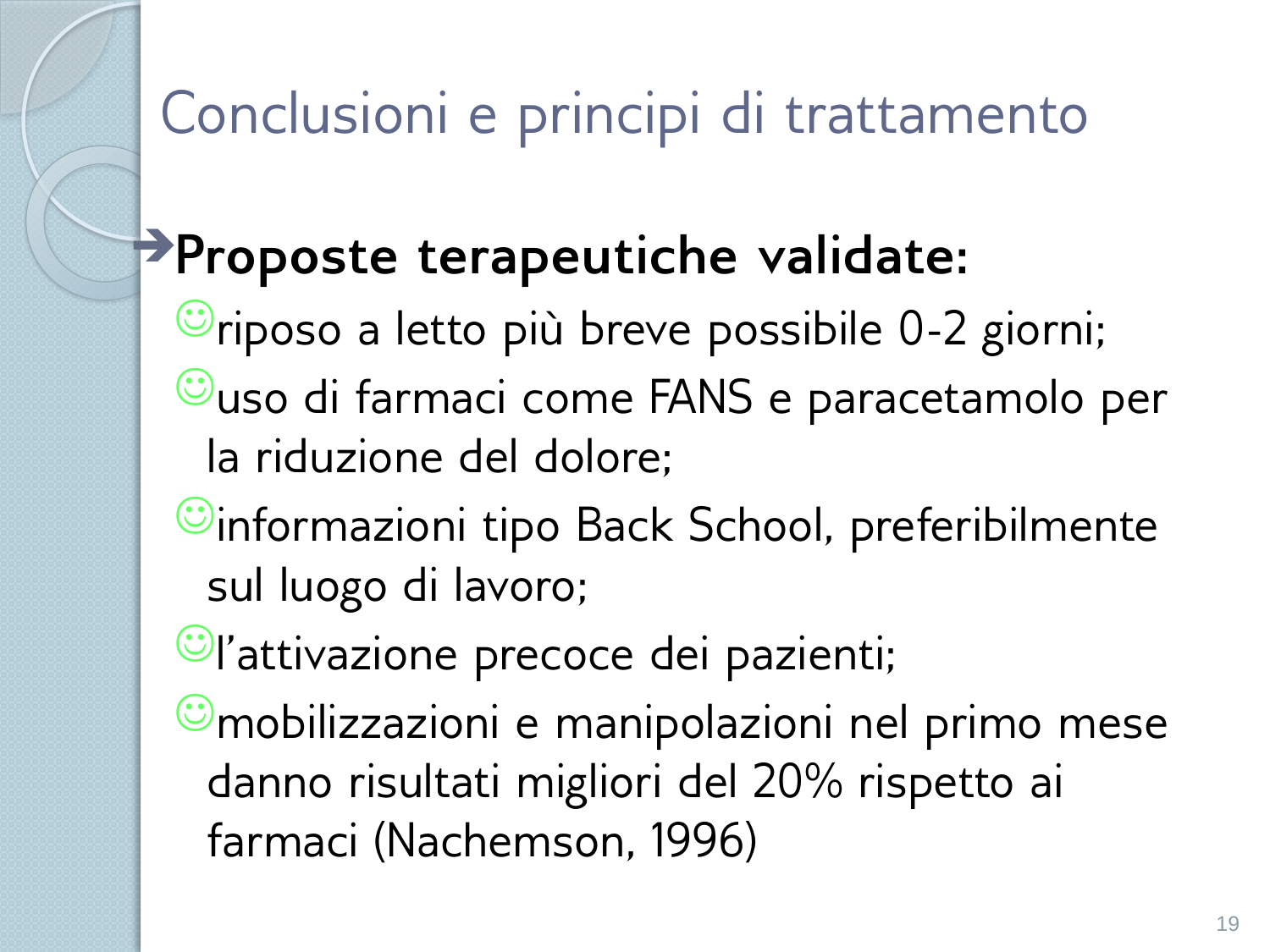

# Conclusioni e principi di trattamento
Proposte terapeutiche validate:
riposo a letto più breve possibile 0-2 giorni;
uso di farmaci come FANS e paracetamolo per la riduzione del dolore;
informazioni tipo Back School, preferibilmente sul luogo di lavoro;
l’attivazione precoce dei pazienti;
mobilizzazioni e manipolazioni nel primo mese danno risultati migliori del 20% rispetto ai farmaci (Nachemson, 1996)
19